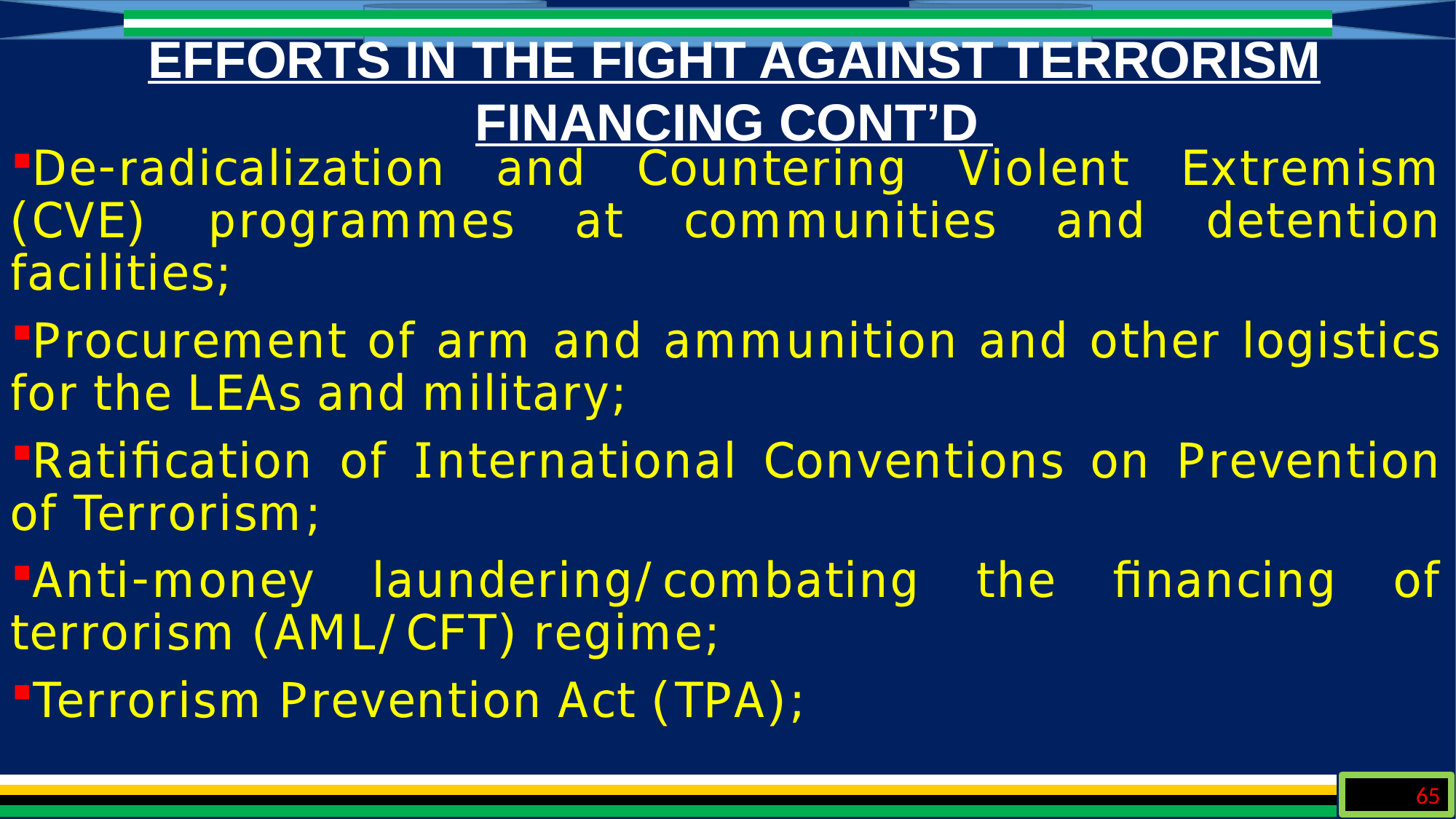

EFFORTS IN THE FIGHT AGAINST TERRORISM FINANCING CONT’D
De-radicalization and Countering Violent Extremism (CVE) programmes at communities and detention facilities;
Procurement of arm and ammunition and other logistics for the LEAs and military;
Ratification of International Conventions on Prevention of Terrorism;
Anti-money laundering/combating the financing of terrorism (AML/CFT) regime;
Terrorism Prevention Act (TPA);

65